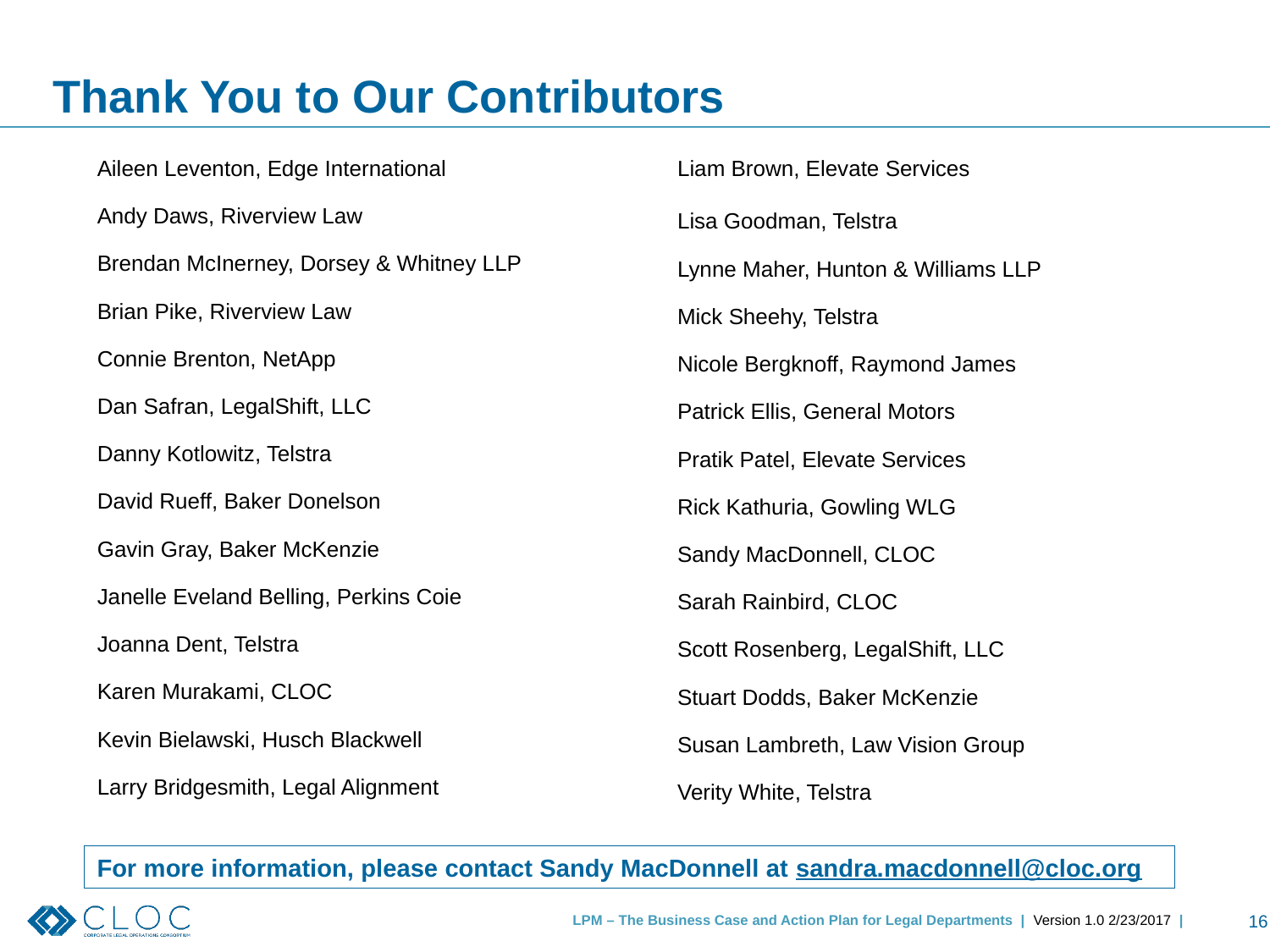

# Thank You to Our Contributors
Aileen Leventon, Edge International
Andy Daws, Riverview Law
Brendan McInerney, Dorsey & Whitney LLP
Brian Pike, Riverview Law
Connie Brenton, NetApp
Dan Safran, LegalShift, LLC
Danny Kotlowitz, Telstra
David Rueff, Baker Donelson
Gavin Gray, Baker McKenzie
Janelle Eveland Belling, Perkins Coie
Joanna Dent, Telstra
Karen Murakami, CLOC
Kevin Bielawski, Husch Blackwell
Larry Bridgesmith, Legal Alignment
Liam Brown, Elevate Services
Lisa Goodman, Telstra
Lynne Maher, Hunton & Williams LLP
Mick Sheehy, Telstra
Nicole Bergknoff, Raymond James
Patrick Ellis, General Motors
Pratik Patel, Elevate Services
Rick Kathuria, Gowling WLG
Sandy MacDonnell, CLOC
Sarah Rainbird, CLOC
Scott Rosenberg, LegalShift, LLC
Stuart Dodds, Baker McKenzie
Susan Lambreth, Law Vision Group
Verity White, Telstra
For more information, please contact Sandy MacDonnell at sandra.macdonnell@cloc.org